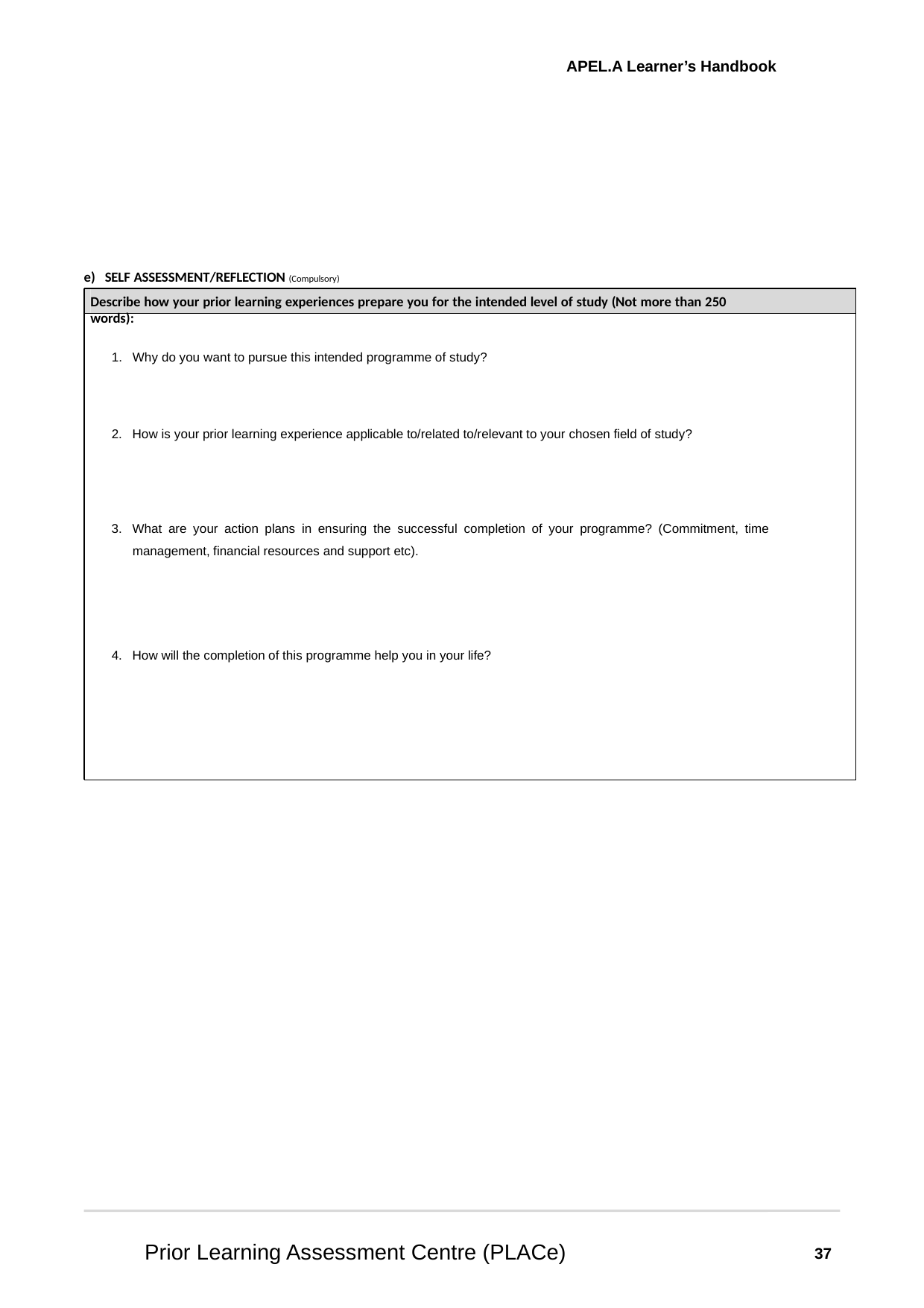

APEL.A Learner’s Handbook

SELF ASSESSMENT/REFLECTION (Compulsory)
Describe how your prior learning experiences prepare you for the intended level of study (Not more than 250 words):

Why do you want to pursue this intended programme of study?

2.   How is your prior learning experience applicable to/related to/relevant to your chosen field of study?
3.   What  are  your  action  plans  in  ensuring  the  successful  completion  of  your  programme?  (Commitment,  time  management, financial resources and support etc).
4.   How will the completion of this programme help you in your life?

Prior Learning Assessment Centre (PLACe)
37